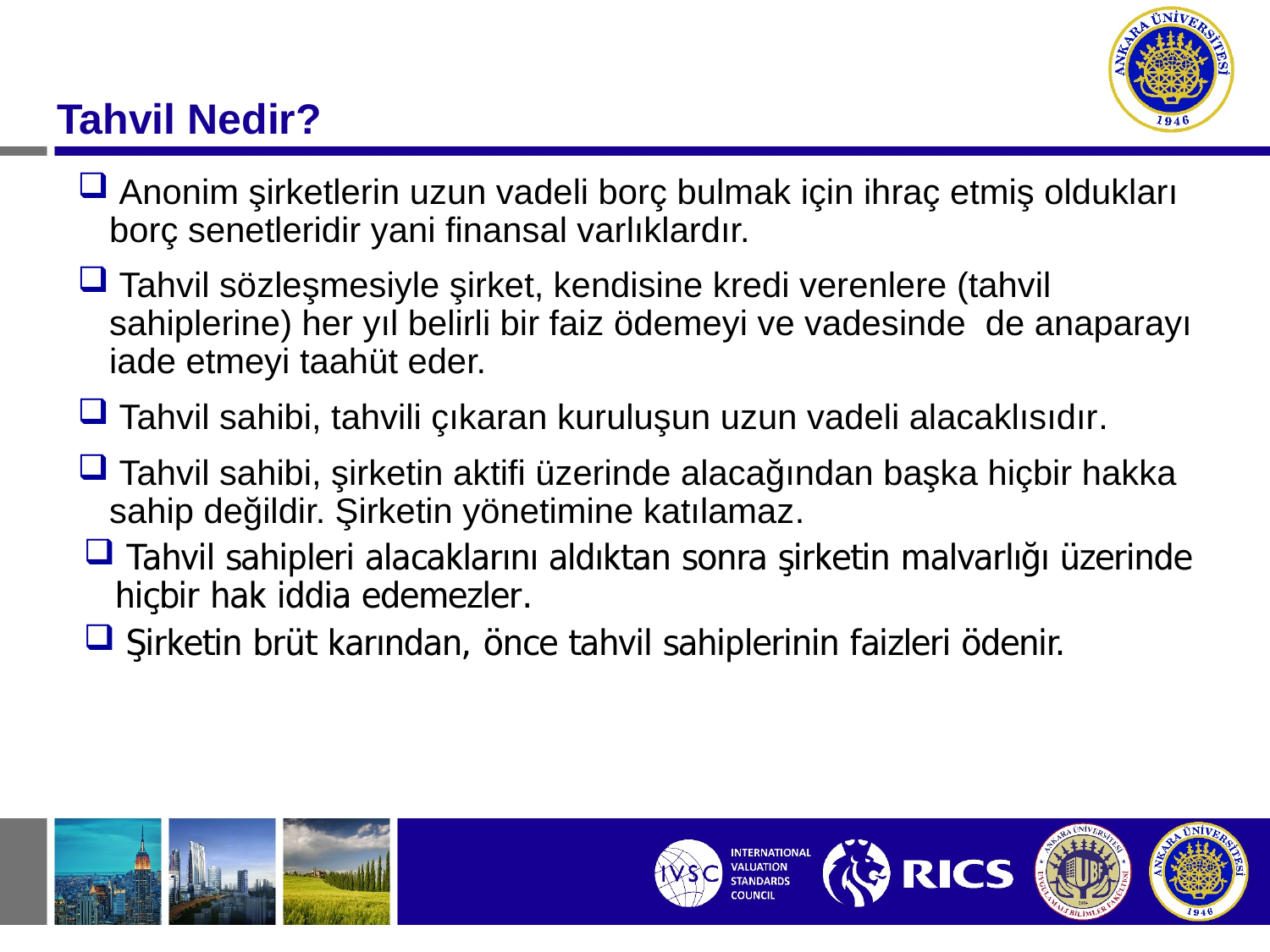

# Tahvil Nedir?
 Anonim şirketlerin uzun vadeli borç bulmak için ihraç etmiş oldukları borç senetleridir yani finansal varlıklardır.
 Tahvil sözleşmesiyle şirket, kendisine kredi verenlere (tahvil sahiplerine) her yıl belirli bir faiz ödemeyi ve vadesinde  de anaparayı iade etmeyi taahüt eder.
 Tahvil sahibi, tahvili çıkaran kuruluşun uzun vadeli alacaklısıdır.
 Tahvil sahibi, şirketin aktifi üzerinde alacağından başka hiçbir hakka sahip değildir. Şirketin yönetimine katılamaz.
 Tahvil sahipleri alacaklarını aldıktan sonra şirketin malvarlığı üzerinde hiçbir hak iddia edemezler.
 Şirketin brüt karından, önce tahvil sahiplerinin faizleri ödenir.